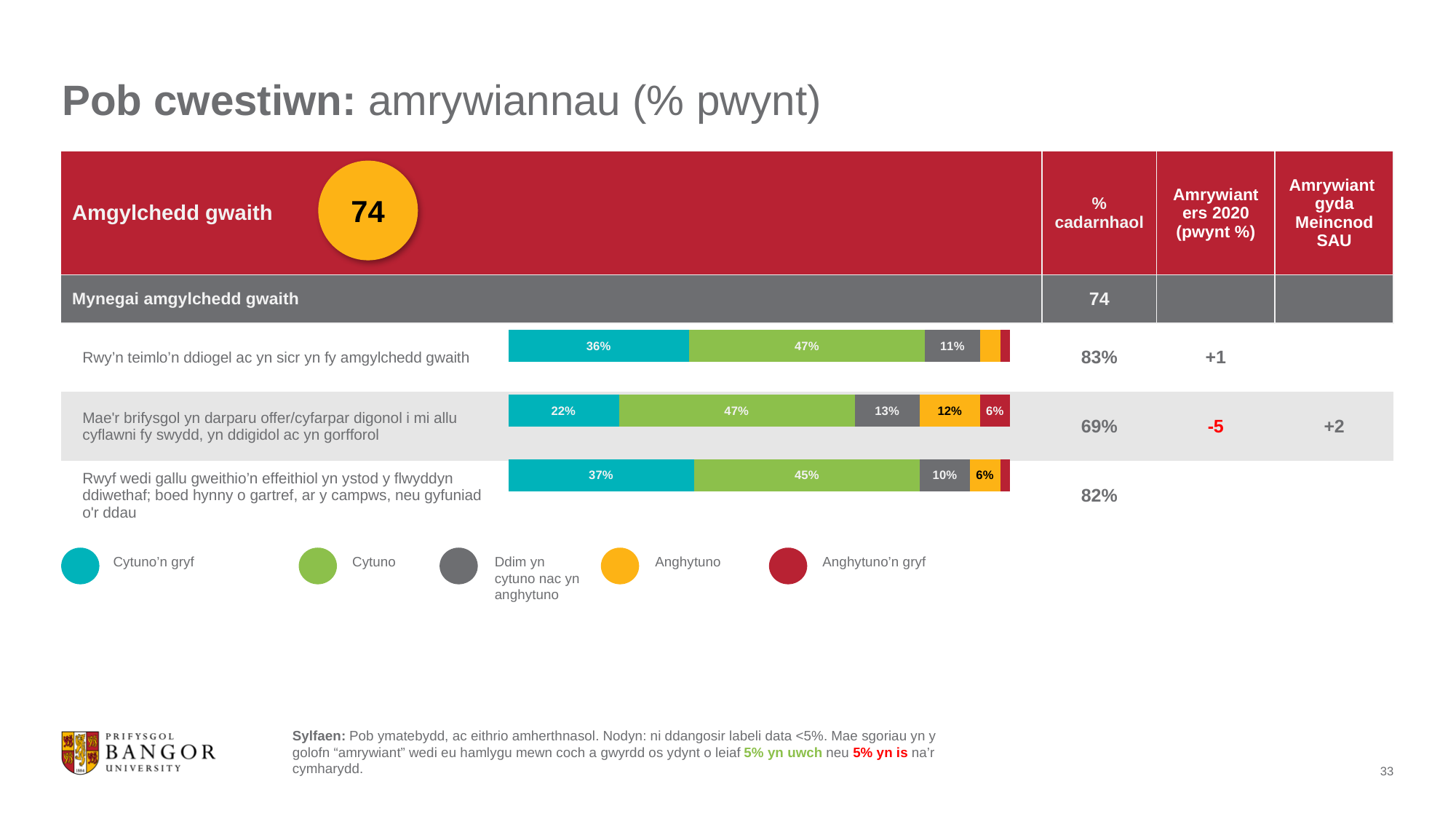

# Pob cwestiwn: amrywiannau (% pwynt)
| Amgylchedd gwaith | % cadarnhaol | Amrywiant ers 2020 (pwynt %) | Amrywiant gyda Meincnod SAU |
| --- | --- | --- | --- |
| Mynegai amgylchedd gwaith | 74 |  |  |
| Rwy’n teimlo’n ddiogel ac yn sicr yn fy amgylchedd gwaith | 83% | +1 |  |
| Mae'r brifysgol yn darparu offer/cyfarpar digonol i mi allu  cyflawni fy swydd, yn ddigidol ac yn gorfforol | 69% | -5 | +2 |
| Rwyf wedi gallu gweithio’n effeithiol yn ystod y flwyddyn  ddiwethaf; boed hynny o gartref, ar y campws, neu gyfuniad o'r ddau | 82% |  |  |
74

### Chart

| Category | Strongly agree | Agree | Neither | Disagree | Strongly disagree |
|---|---|---|---|---|---|
| Statement 1 | 0.36 | 0.47 | 0.11 | 0.04 | 0.02 |
| Statement 2 | 0.22 | 0.47 | 0.13 | 0.12 | 0.06 |
| Statement 3 | 0.37 | 0.45 | 0.1 | 0.06 | 0.02 |

Anghytuno
Ddim yn cytuno nac yn anghytuno
Anghytuno’n gryf
Cytuno
Cytuno’n gryf
Sylfaen: Pob ymatebydd, ac eithrio amherthnasol. Nodyn: ni ddangosir labeli data <5%. Mae sgoriau yn y golofn “amrywiant” wedi eu hamlygu mewn coch a gwyrdd os ydynt o leiaf 5% yn uwch neu 5% yn is na’r cymharydd.